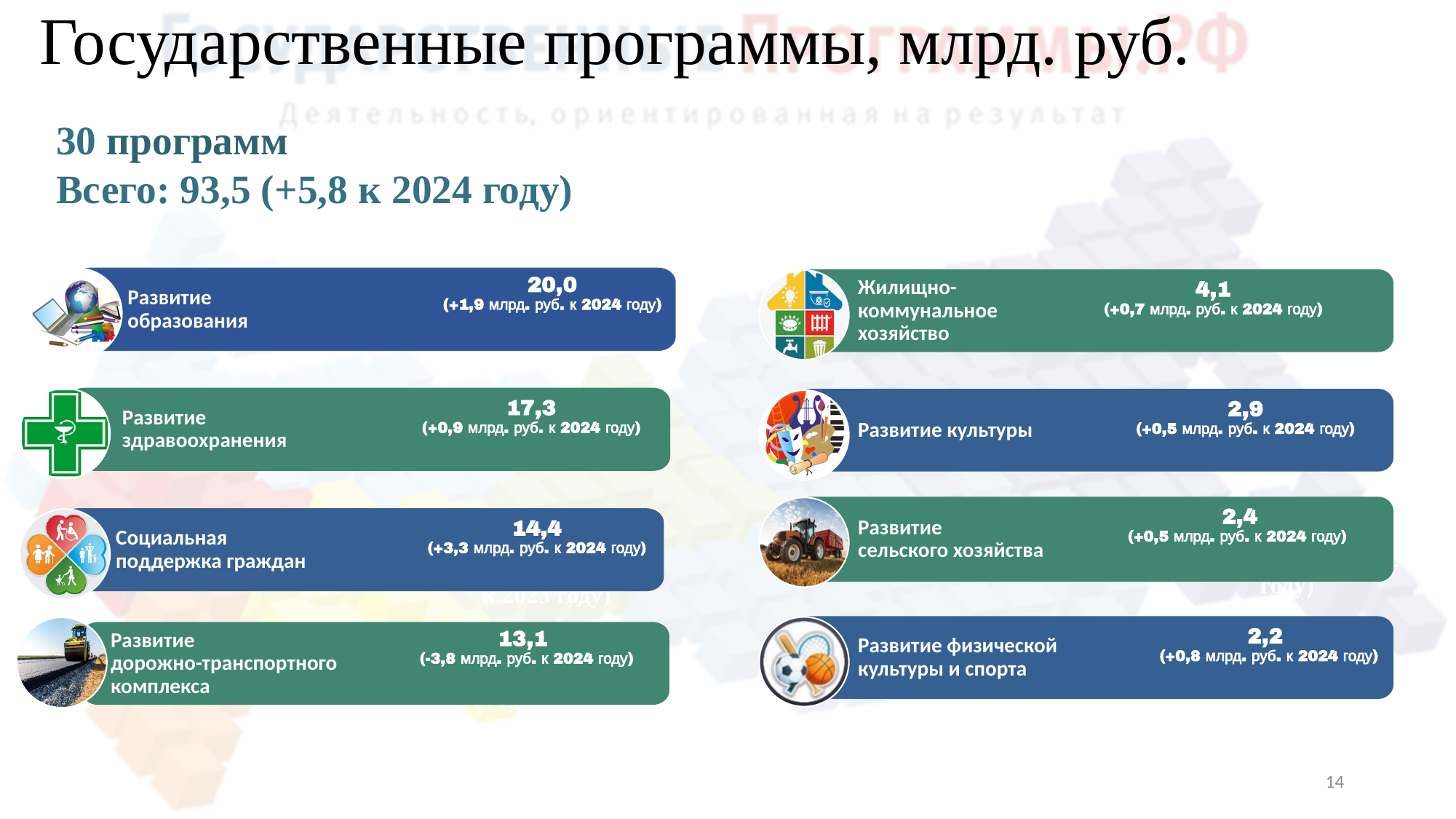

# Государственные программы, млрд. руб.
30 программ
Всего: 93,5 (+5,8 к 2024 году)
18,1
(+2,8 млрд. руб.
к 2023 году)

20,0
(+1,9 млрд. руб. к 2024 году)
Развитие
образования

Развитие
здравоохранения
17,3
(+0,9 млрд. руб. к 2024 году)
14,4
(+3,3 млрд. руб. к 2024 году)

Социальная
поддержка граждан

13,1
(-3,8 млрд. руб. к 2024 году)
Развитие
дорожно-транспортного
комплекса

Жилищно-
коммунальное
хозяйство
4,1
(+0,7 млрд. руб. к 2024 году)
Развитие культуры
2,9
(+0,5 млрд. руб. к 2024 году)

2,4
(+0,5 млрд. руб. к 2024 году)

Развитие
сельского хозяйства

Развитие физической
культуры и спорта
2,2
(+0,8 млрд. руб. к 2024 году)
2,5
(+0,9 млрд. руб.
к 2023 году)
1,9
(+0,7 млрд. руб. к 2023 году)
16,4
(+2,3 млрд. руб.
к 2023 году)
1,4
(+0,6 млрд. руб.
к 2023 году)
11,1
(+1,3 млрд. руб.
к 2023 году)
14